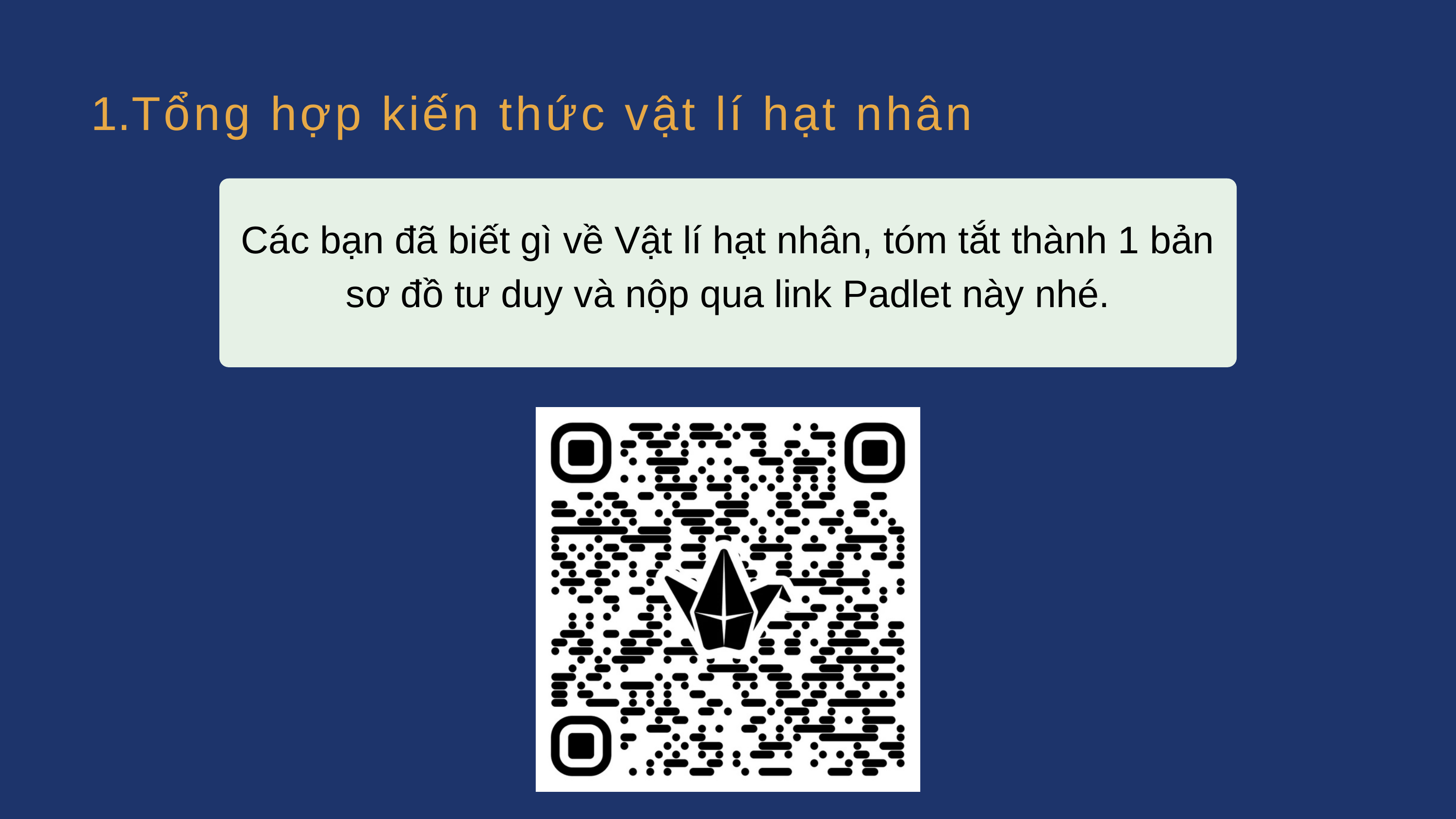

Tổng hợp kiến thức vật lí hạt nhân

Các bạn đã biết gì về Vật lí hạt nhân, tóm tắt thành 1 bản sơ đồ tư duy và nộp qua link Padlet này nhé.